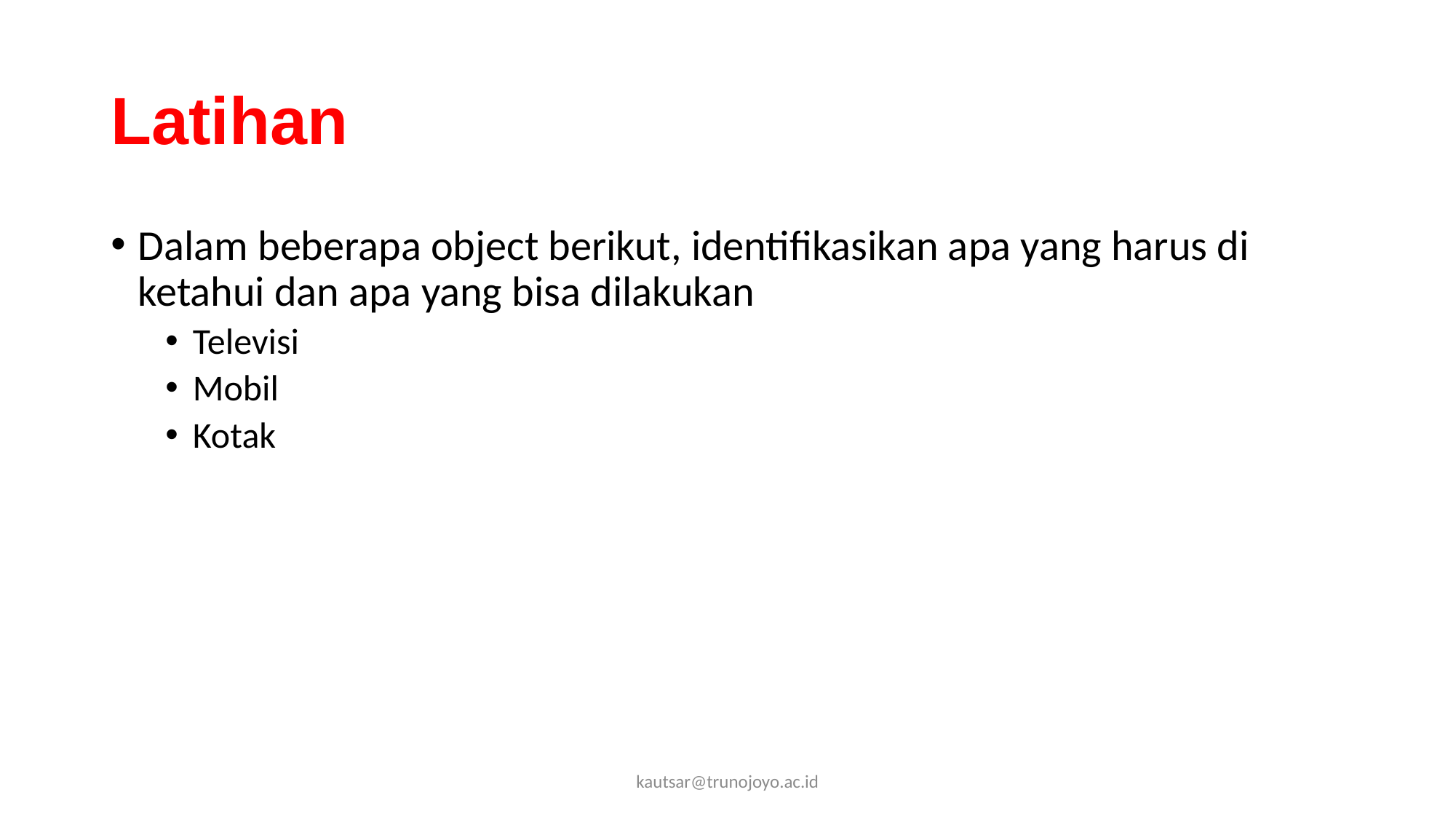

# Latihan
Dalam beberapa object berikut, identifikasikan apa yang harus di ketahui dan apa yang bisa dilakukan
Televisi
Mobil
Kotak
kautsar@trunojoyo.ac.id
9